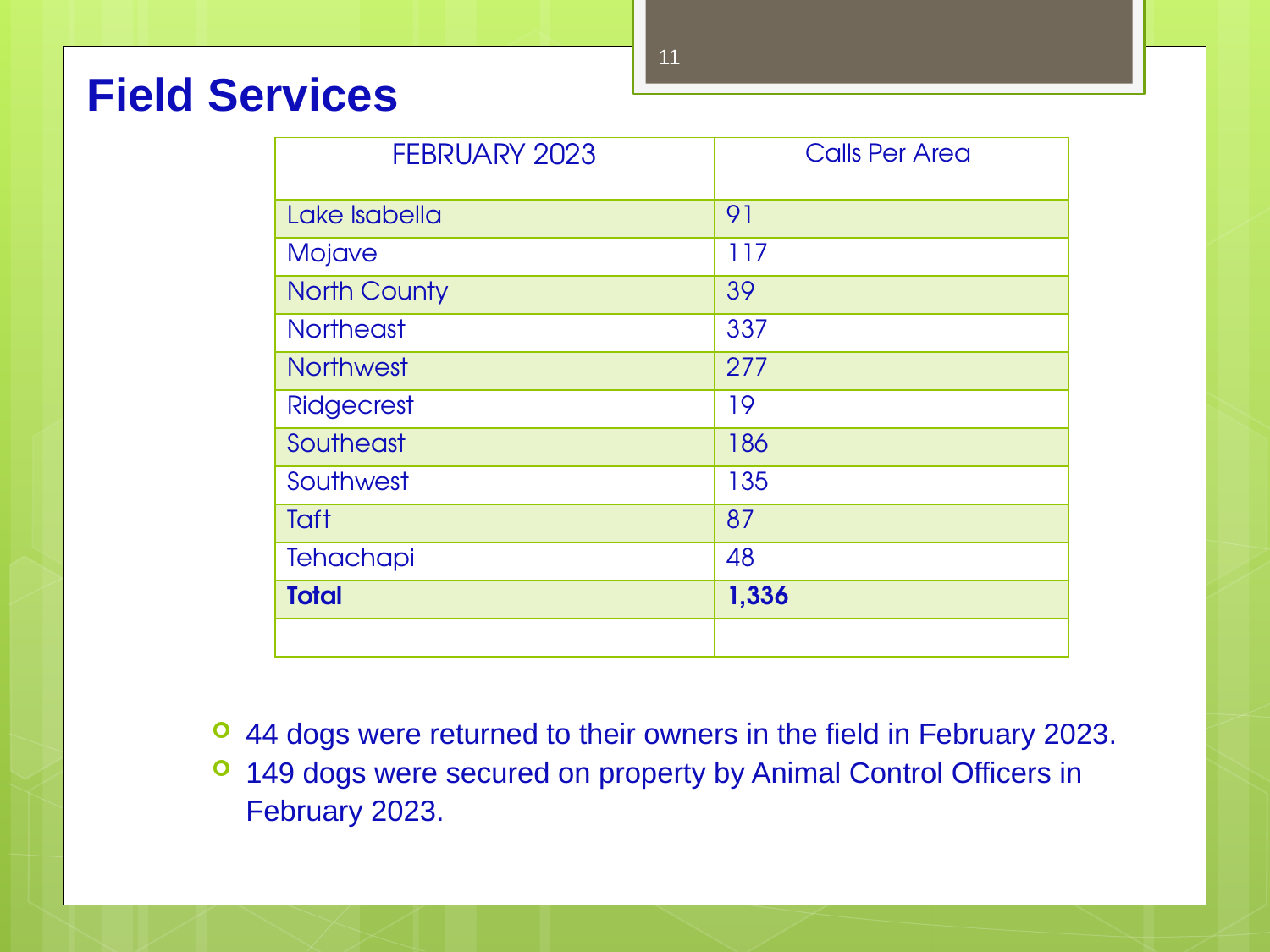

11
# Field Services
| FEBRUARY 2023 | Calls Per Area |
| --- | --- |
| Lake Isabella | 91 |
| Mojave | 117 |
| North County | 39 |
| Northeast | 337 |
| Northwest | 277 |
| Ridgecrest | 19 |
| Southeast | 186 |
| Southwest | 135 |
| Taft | 87 |
| Tehachapi | 48 |
| Total | 1,336 |
|  |  |
44 dogs were returned to their owners in the field in February 2023.
149 dogs were secured on property by Animal Control Officers in February 2023.